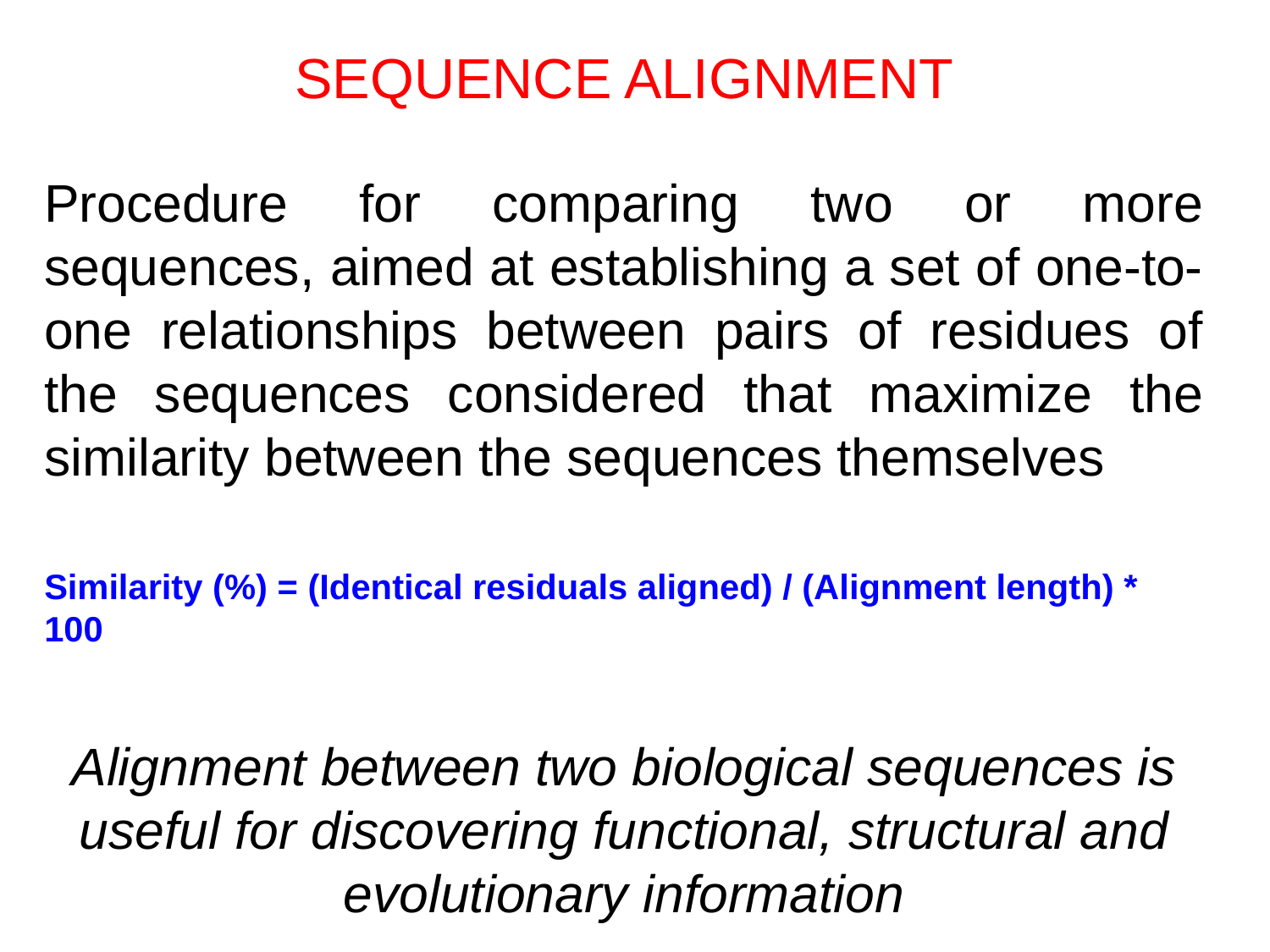

SEQUENCE ALIGNMENT

Procedure for comparing two or more sequences, aimed at establishing a set of one-to-one relationships between pairs of residues of the sequences considered that maximize the similarity between the sequences themselves

Similarity (%) = (Identical residuals aligned) / (Alignment length) * 100

Alignment between two biological sequences is useful for discovering functional, structural and evolutionary information